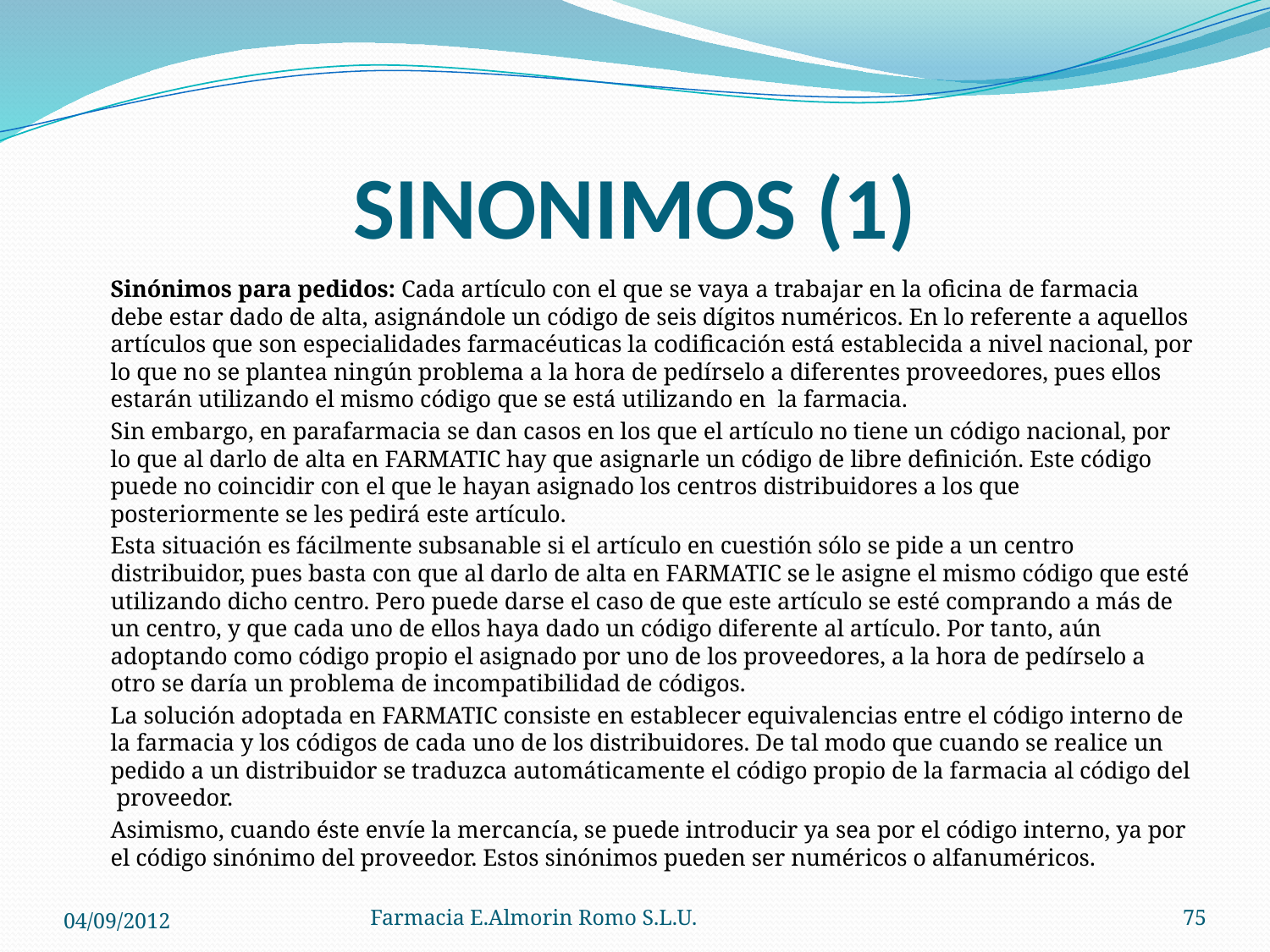

# SINONIMOS (1)
	Sinónimos para pedidos: Cada artículo con el que se vaya a trabajar en la oficina de farmacia debe estar dado de alta, asignándole un código de seis dígitos numéricos. En lo referente a aquellos artículos que son especialidades farmacéuticas la codificación está establecida a nivel nacional, por lo que no se plantea ningún problema a la hora de pedírselo a diferentes proveedores, pues ellos estarán utilizando el mismo código que se está utilizando en  la farmacia.
	Sin embargo, en parafarmacia se dan casos en los que el artículo no tiene un código nacional, por lo que al darlo de alta en FARMATIC hay que asignarle un código de libre definición. Este código puede no coincidir con el que le hayan asignado los centros distribuidores a los que posteriormente se les pedirá este artículo.
	Esta situación es fácilmente subsanable si el artículo en cuestión sólo se pide a un centro distribuidor, pues basta con que al darlo de alta en FARMATIC se le asigne el mismo código que esté utilizando dicho centro. Pero puede darse el caso de que este artículo se esté comprando a más de un centro, y que cada uno de ellos haya dado un código diferente al artículo. Por tanto, aún adoptando como código propio el asignado por uno de los proveedores, a la hora de pedírselo a otro se daría un problema de incompatibilidad de códigos.
	La solución adoptada en FARMATIC consiste en establecer equivalencias entre el código interno de la farmacia y los códigos de cada uno de los distribuidores. De tal modo que cuando se realice un pedido a un distribuidor se traduzca automáticamente el código propio de la farmacia al código del  proveedor.
	Asimismo, cuando éste envíe la mercancía, se puede introducir ya sea por el código interno, ya por el código sinónimo del proveedor. Estos sinónimos pueden ser numéricos o alfanuméricos.
04/09/2012
Farmacia E.Almorin Romo S.L.U.
75